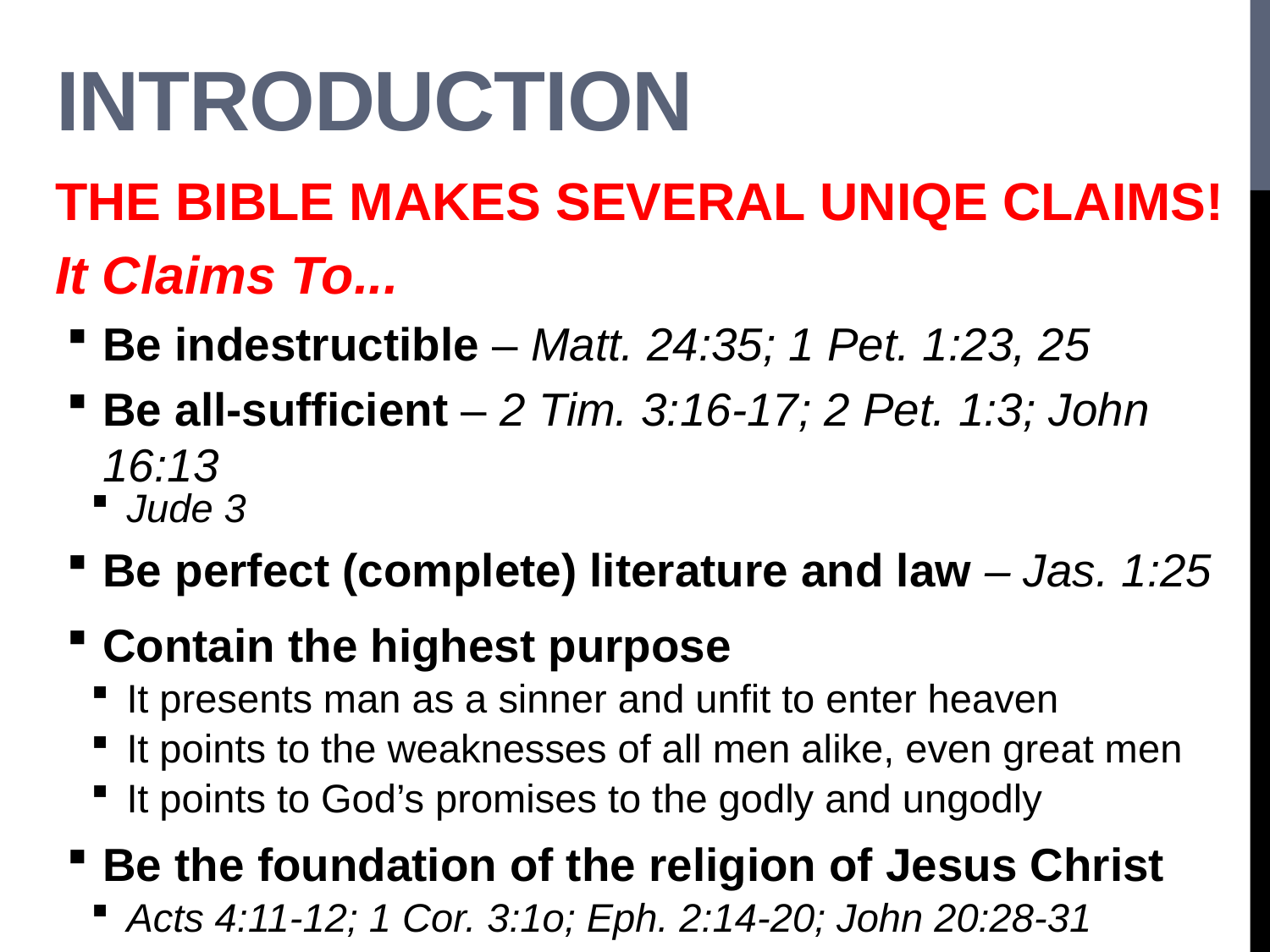

# introduction
THE BIBLE MAKES SEVERAL UNIQE CLAIMS!
It Claims To...
Be indestructible – Matt. 24:35; 1 Pet. 1:23, 25
Be all-sufficient – 2 Tim. 3:16-17; 2 Pet. 1:3; John 16:13
Jude 3
Be perfect (complete) literature and law – Jas. 1:25
Contain the highest purpose
It presents man as a sinner and unfit to enter heaven
It points to the weaknesses of all men alike, even great men
It points to God’s promises to the godly and ungodly
Be the foundation of the religion of Jesus Christ
Acts 4:11-12; 1 Cor. 3:1o; Eph. 2:14-20; John 20:28-31